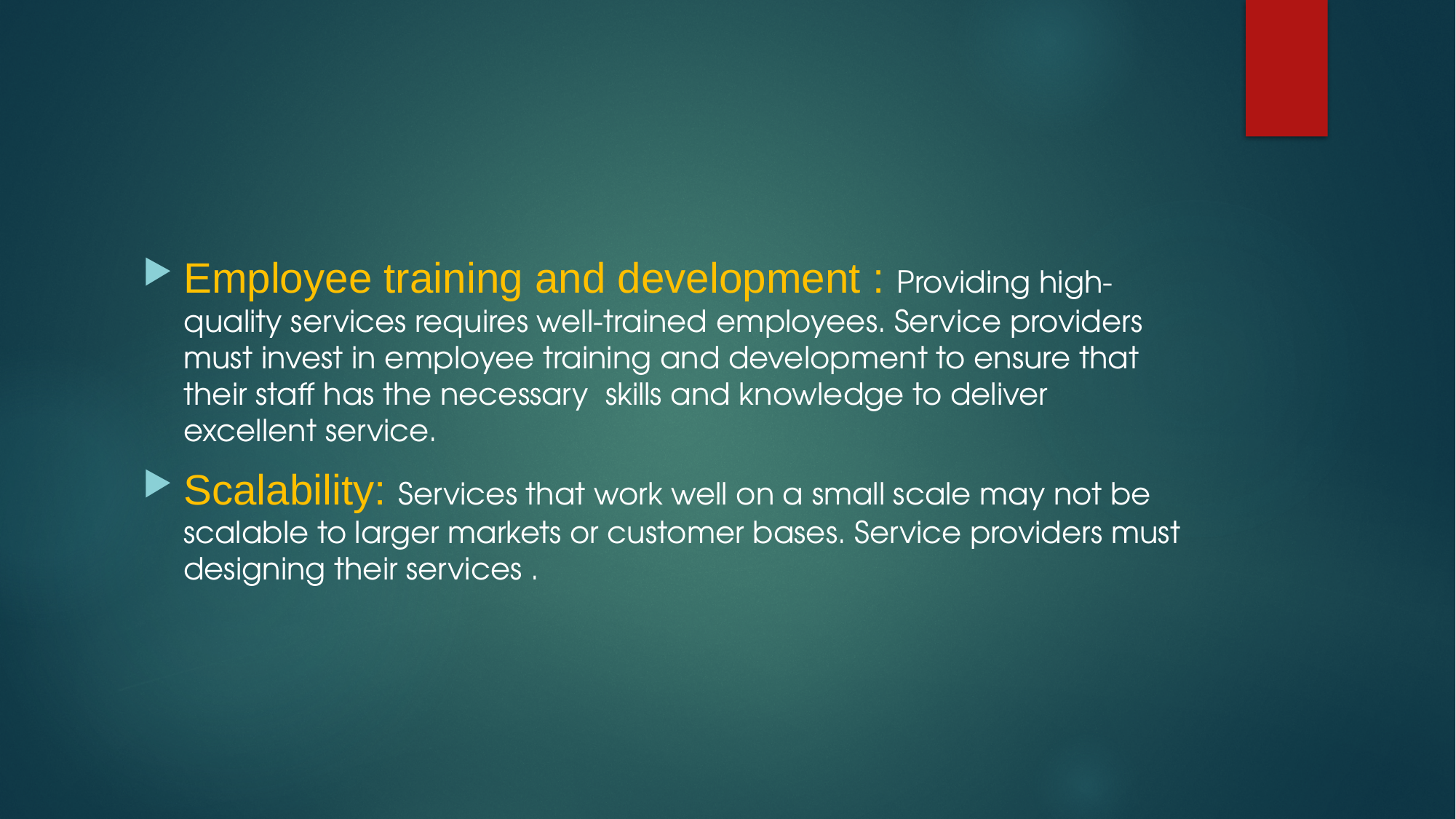

#
Employee training and development : Providing high-quality services requires well-trained employees. Service providers must invest in employee training and development to ensure that their staff has the necessary  skills and knowledge to deliver excellent service.
Scalability: Services that work well on a small scale may not be scalable to larger markets or customer bases. Service providers must designing their services .